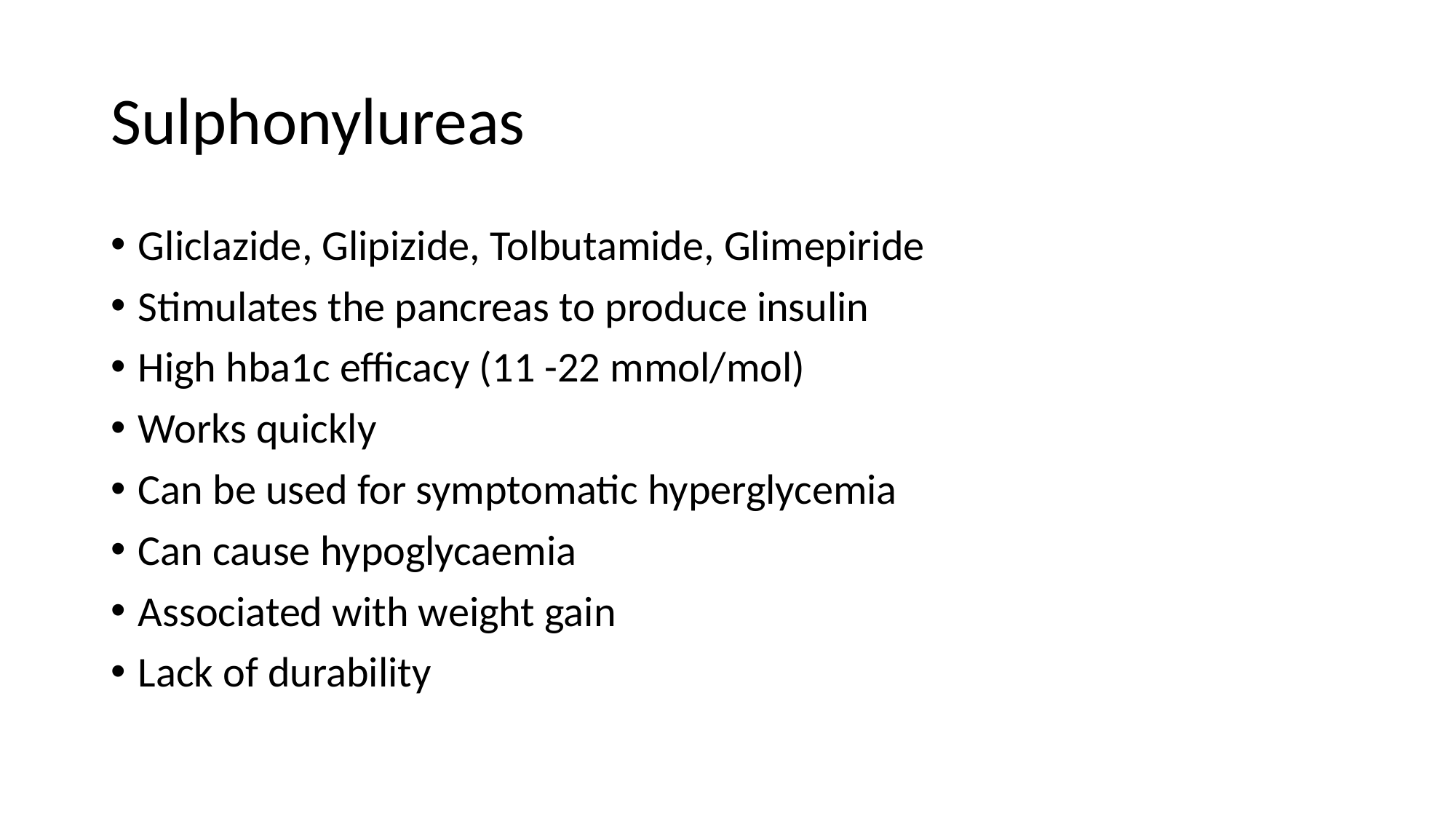

# Sulphonylureas
Gliclazide, Glipizide, Tolbutamide, Glimepiride
Stimulates the pancreas to produce insulin
High hba1c efficacy (11 -22 mmol/mol)
Works quickly
Can be used for symptomatic hyperglycemia
Can cause hypoglycaemia
Associated with weight gain
Lack of durability